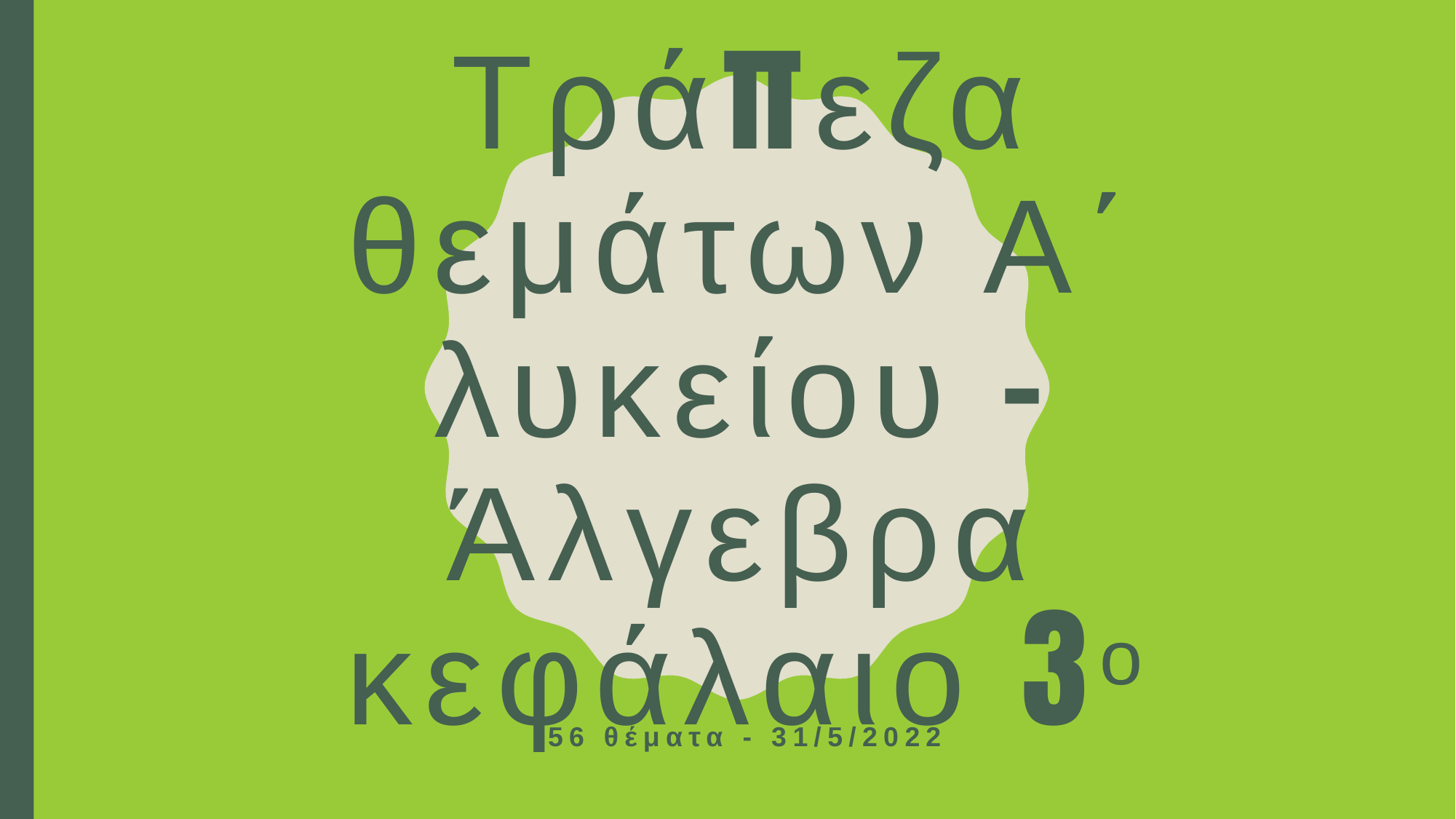

# Τράπεζα θεμάτων Α΄ λυκείου – Άλγεβρα κεφάλαιο 3ο
56 θέματα - 31/5/2022